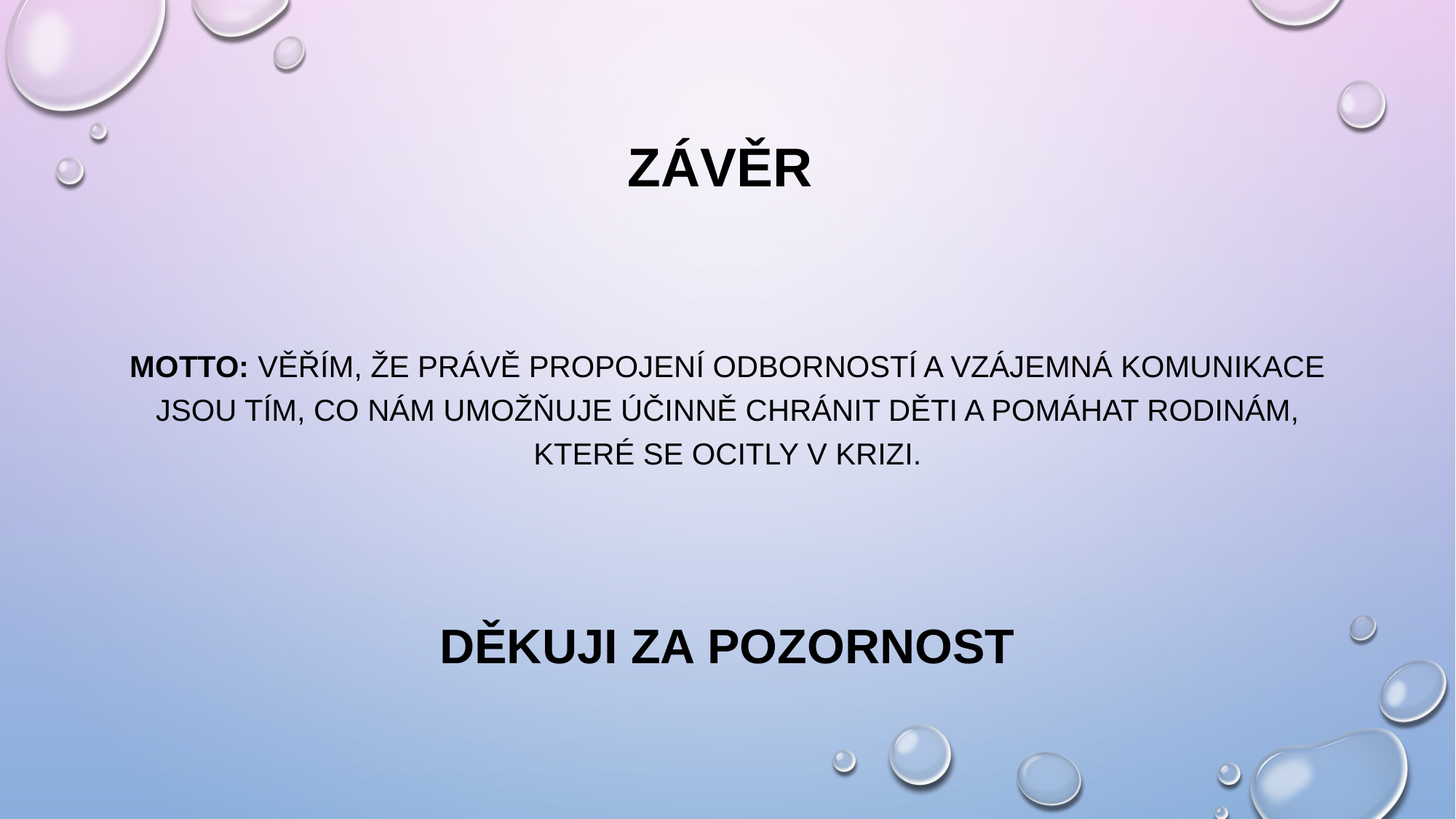

# Závěr

Motto: Věřím, že právě propojení odborností a vzájemná komunikace jsou tím, co nám umožňuje účinně chránit děti a pomáhat rodinám, které se ocitly v krizi.

Děkuji za pozornost